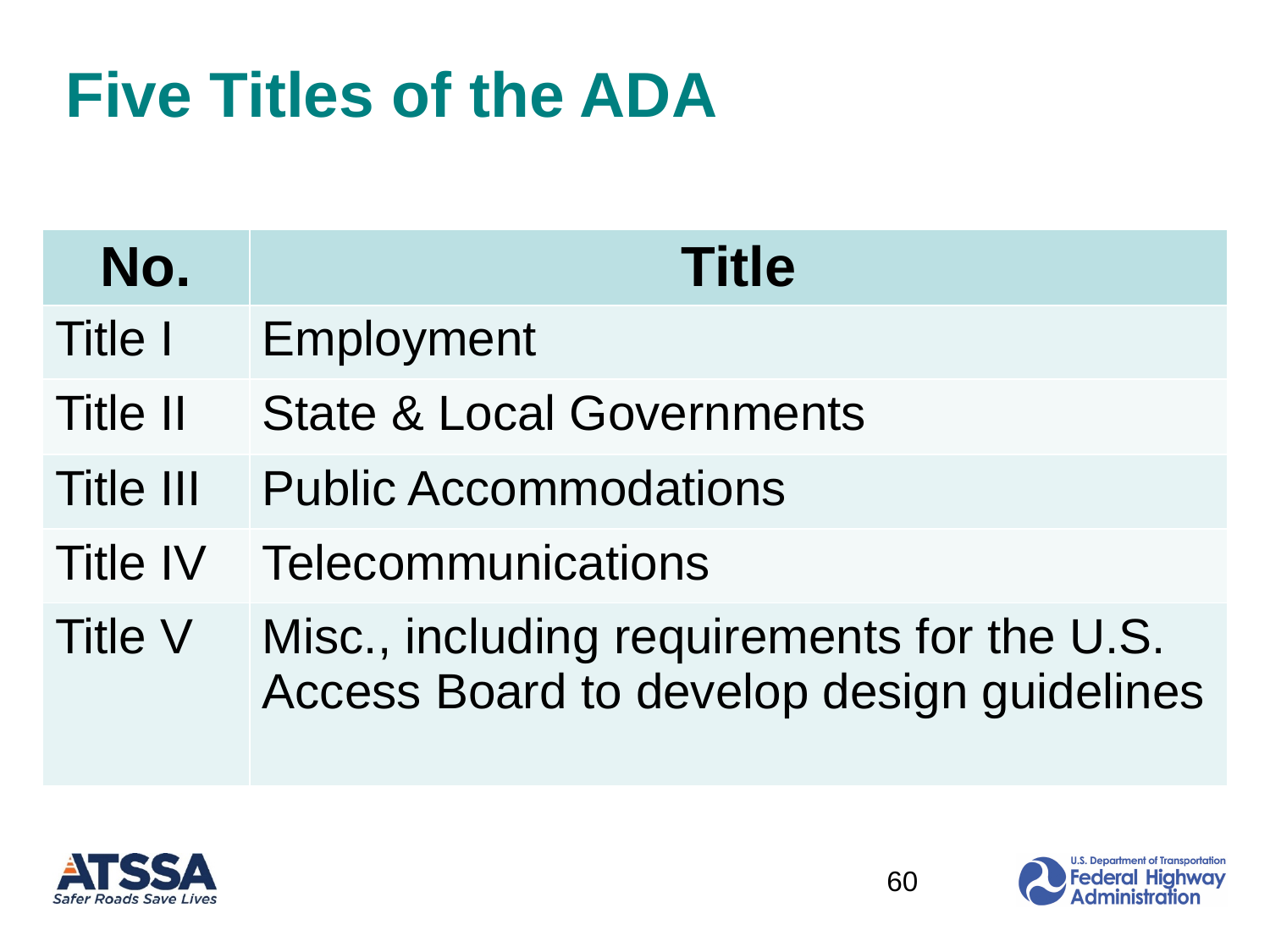

# Five Titles of the ADA
| No. | Title |
| --- | --- |
| Title I | Employment |
| Title II | State & Local Governments |
| Title III | Public Accommodations |
| Title IV | Telecommunications |
| Title V | Misc., including requirements for the U.S. Access Board to develop design guidelines |